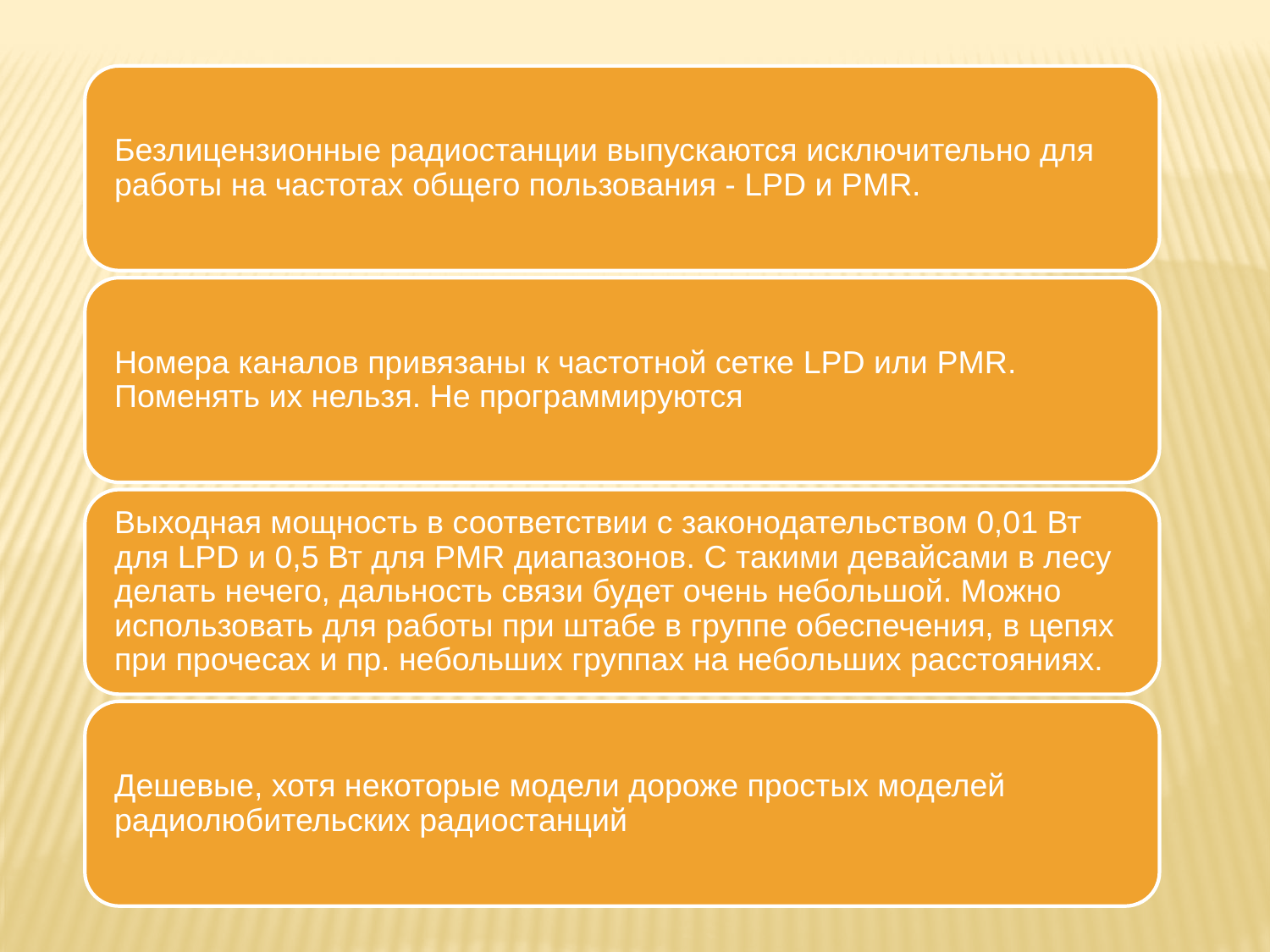

Безлицензионные радиостанции выпускаются исключительно для работы на частотах общего пользования - LPD и PMR.
Номера каналов привязаны к частотной сетке LPD или PMR. Поменять их нельзя. Не программируются
Выходная мощность в соответствии с законодательством 0,01 Вт для LPD и 0,5 Вт для PMR диапазонов. C такими девайсами в лесу делать нечего, дальность связи будет очень небольшой. Можно использовать для работы при штабе в группе обеспечения, в цепях при прочесах и пр. небольших группах на небольших расстояниях.
Дешевые, хотя некоторые модели дороже простых моделей радиолюбительских радиостанций